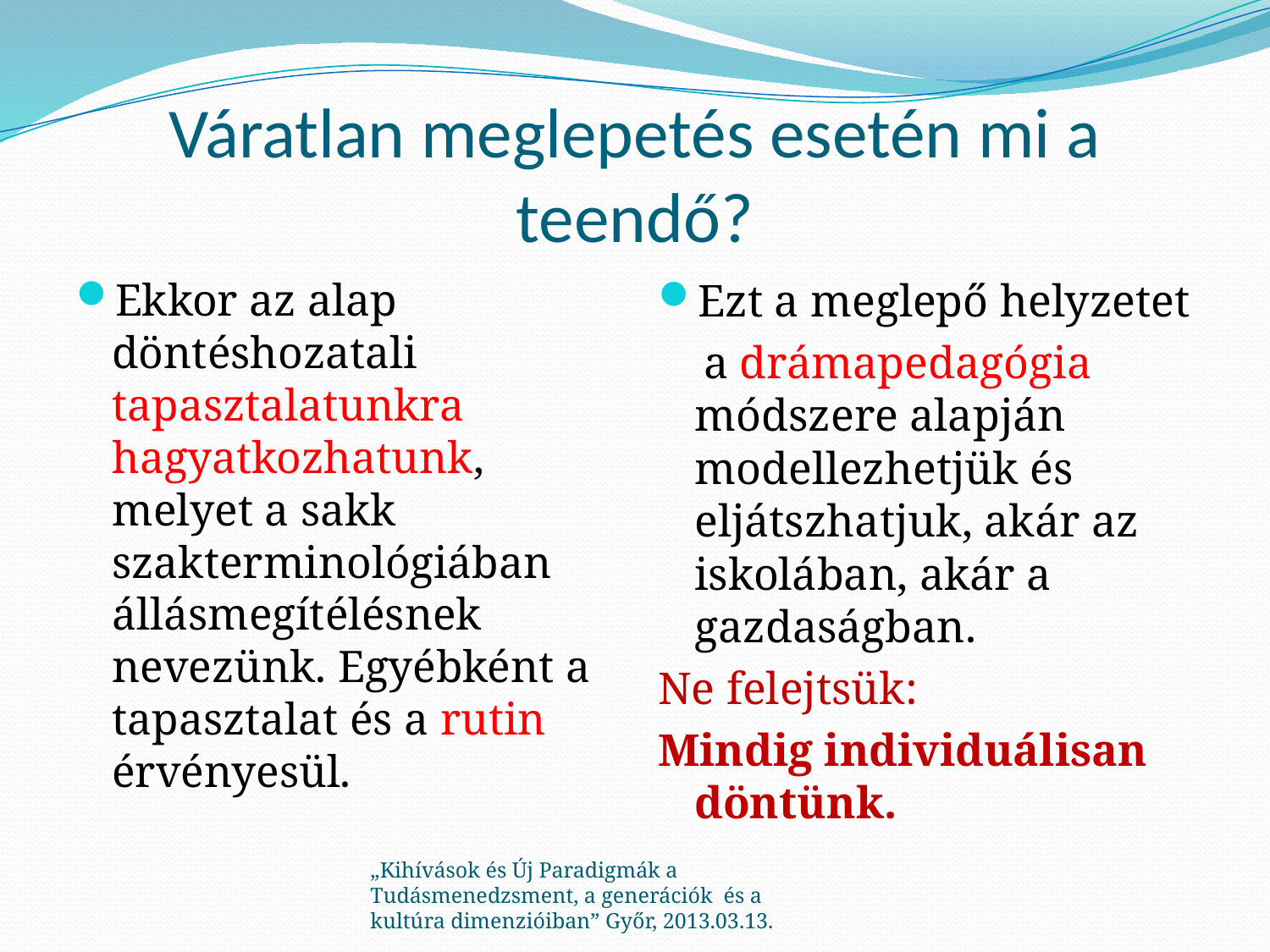

# Váratlan meglepetés esetén mi a teendő?
Ekkor az alap döntéshozatali tapasztalatunkra hagyatkozhatunk, melyet a sakk szakterminológiában állásmegítélésnek nevezünk. Egyébként a tapasztalat és a rutin érvényesül.

Ezt a meglepő helyzetet
    a drámapedagógia módszere alapján modellezhetjük és eljátszhatjuk, akár az iskolában, akár a gazdaságban.
Ne felejtsük:
Mindig individuálisan döntünk.
„Kihívások és Új Paradigmák a Tudásmenedzsment, a generációk  és a kultúra dimenzióiban” Győr, 2013.03.13.